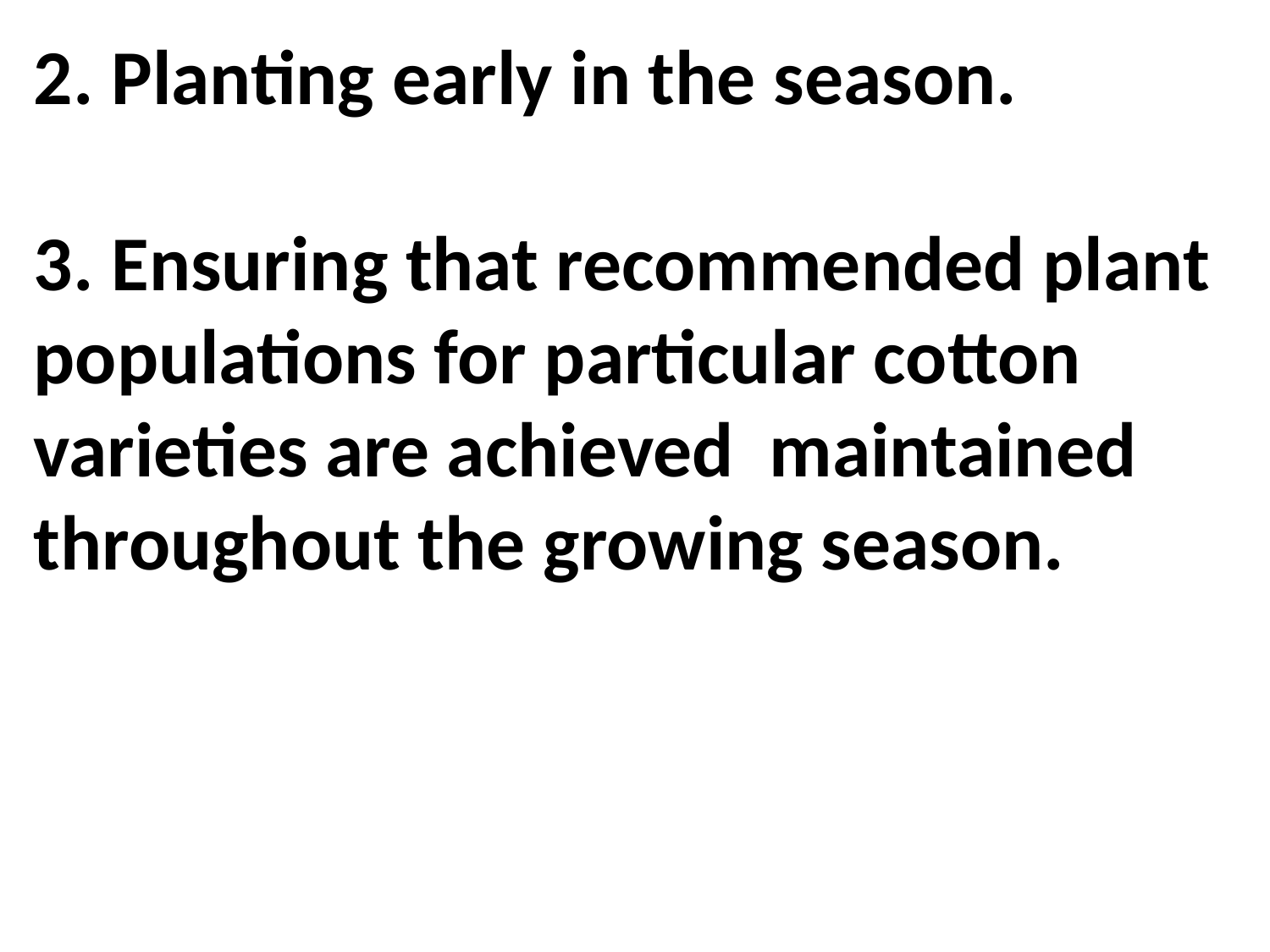

2. Planting early in the season.

3. Ensuring that recommended plant populations for particular cotton varieties are achieved  maintained throughout the growing season.